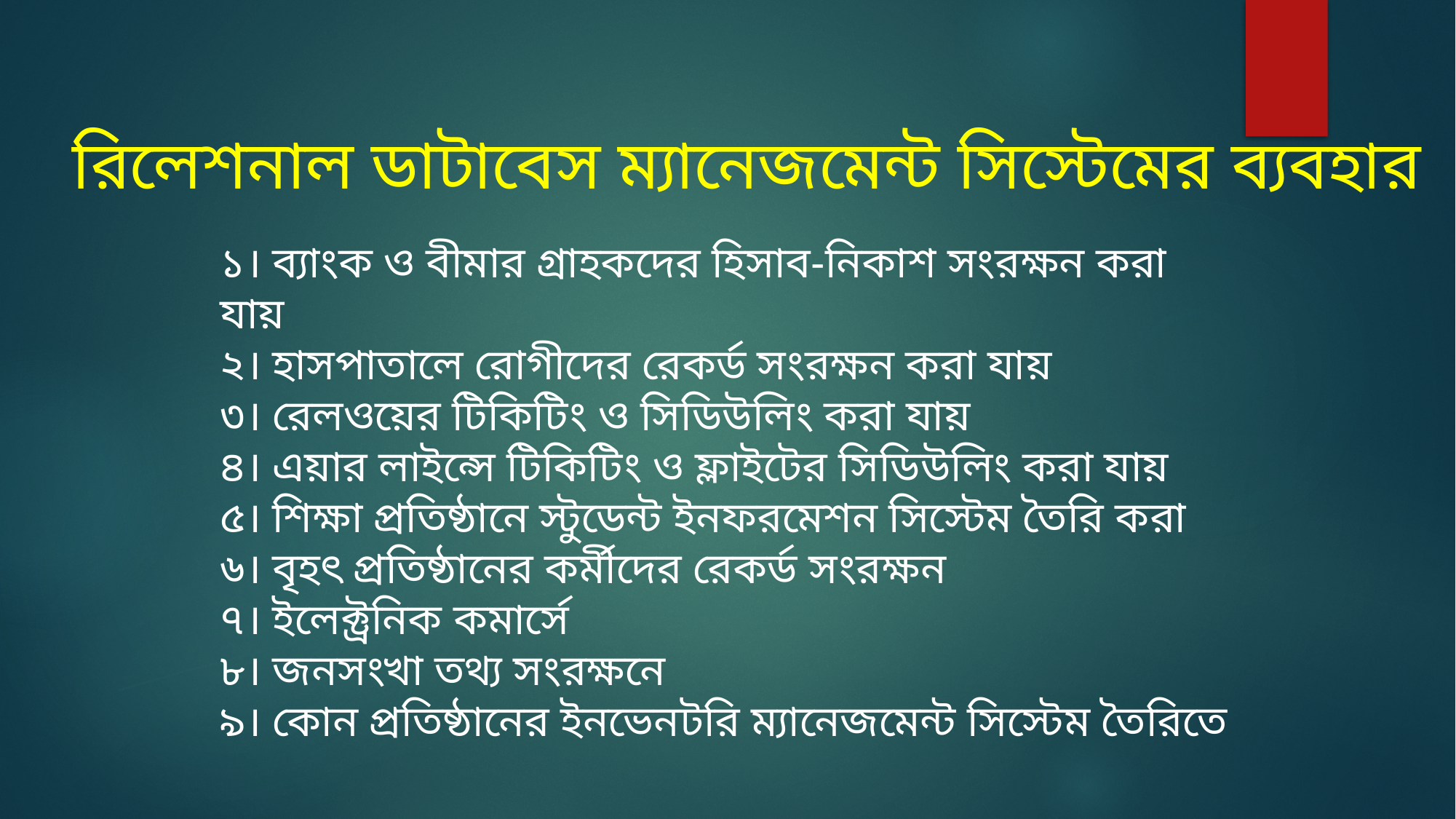

রিলেশনাল ডাটাবেস ম্যানেজমেন্ট সিস্টেমের ব্যবহার
১। ব্যাংক ও বীমার গ্রাহকদের হিসাব-নিকাশ সংরক্ষন করা যায়
২। হাসপাতালে রোগীদের রেকর্ড সংরক্ষন করা যায়
৩। রেলওয়ের টিকিটিং ও সিডিউলিং করা যায়
৪। এয়ার লাইন্সে টিকিটিং ও ফ্লাইটের সিডিউলিং করা যায়
৫। শিক্ষা প্রতিষ্ঠানে স্টুডেন্ট ইনফরমেশন সিস্টেম তৈরি করা
৬। বৃহৎ প্রতিষ্ঠানের কর্মীদের রেকর্ড সংরক্ষন
৭। ইলেক্ট্রনিক কমার্সে
৮। জনসংখা তথ্য সংরক্ষনে
৯। কোন প্রতিষ্ঠানের ইনভেনটরি ম্যানেজমেন্ট সিস্টেম তৈরিতে